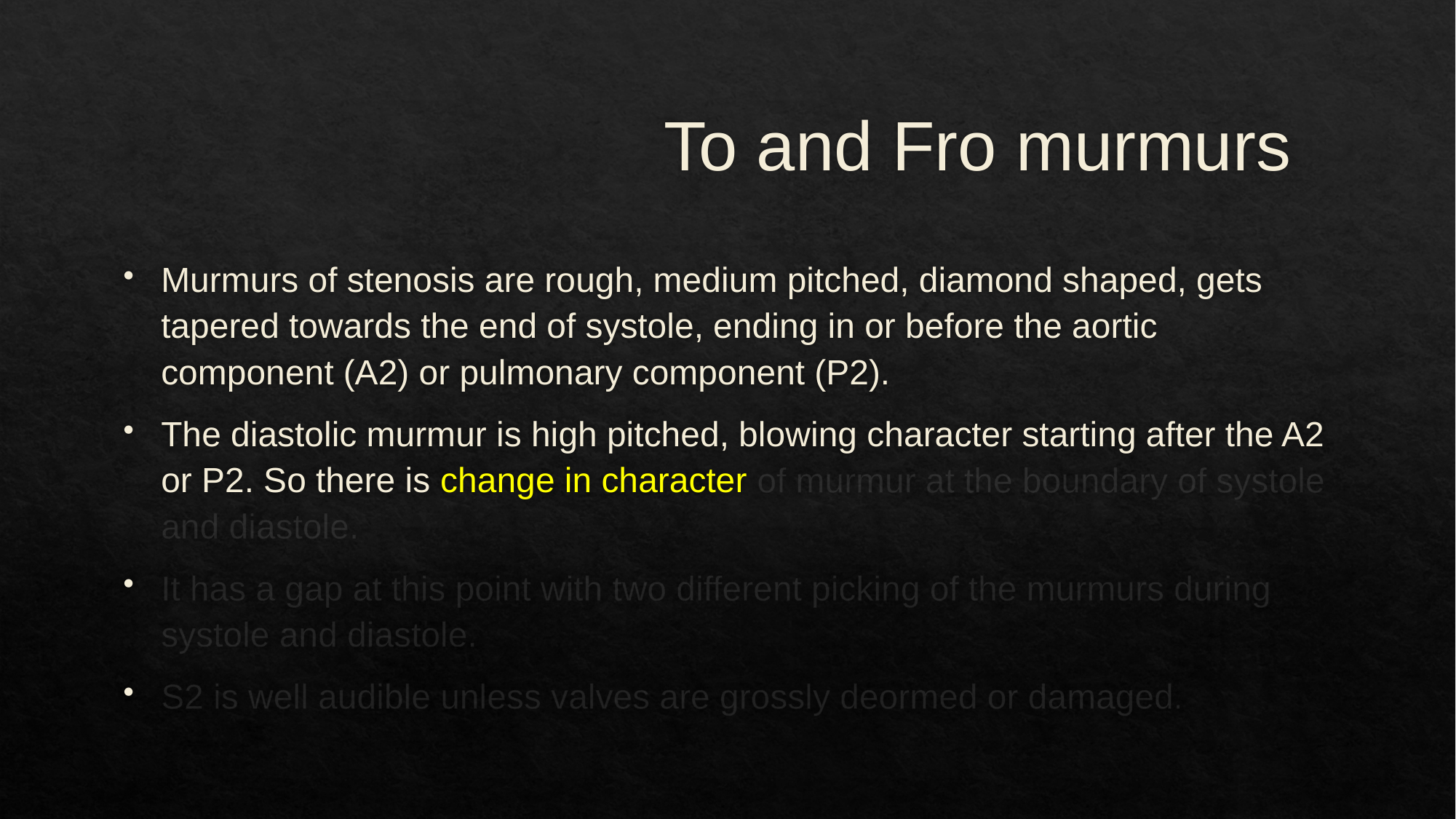

# To and Fro murmurs
Murmurs of stenosis are rough, medium pitched, diamond shaped, gets tapered towards the end of systole, ending in or before the aortic component (A2) or pulmonary component (P2).
The diastolic murmur is high pitched, blowing character starting after the A2 or P2. So there is change in character of murmur at the boundary of systole and diastole.
It has a gap at this point with two different picking of the murmurs during systole and diastole.
S2 is well audible unless valves are grossly deormed or damaged.